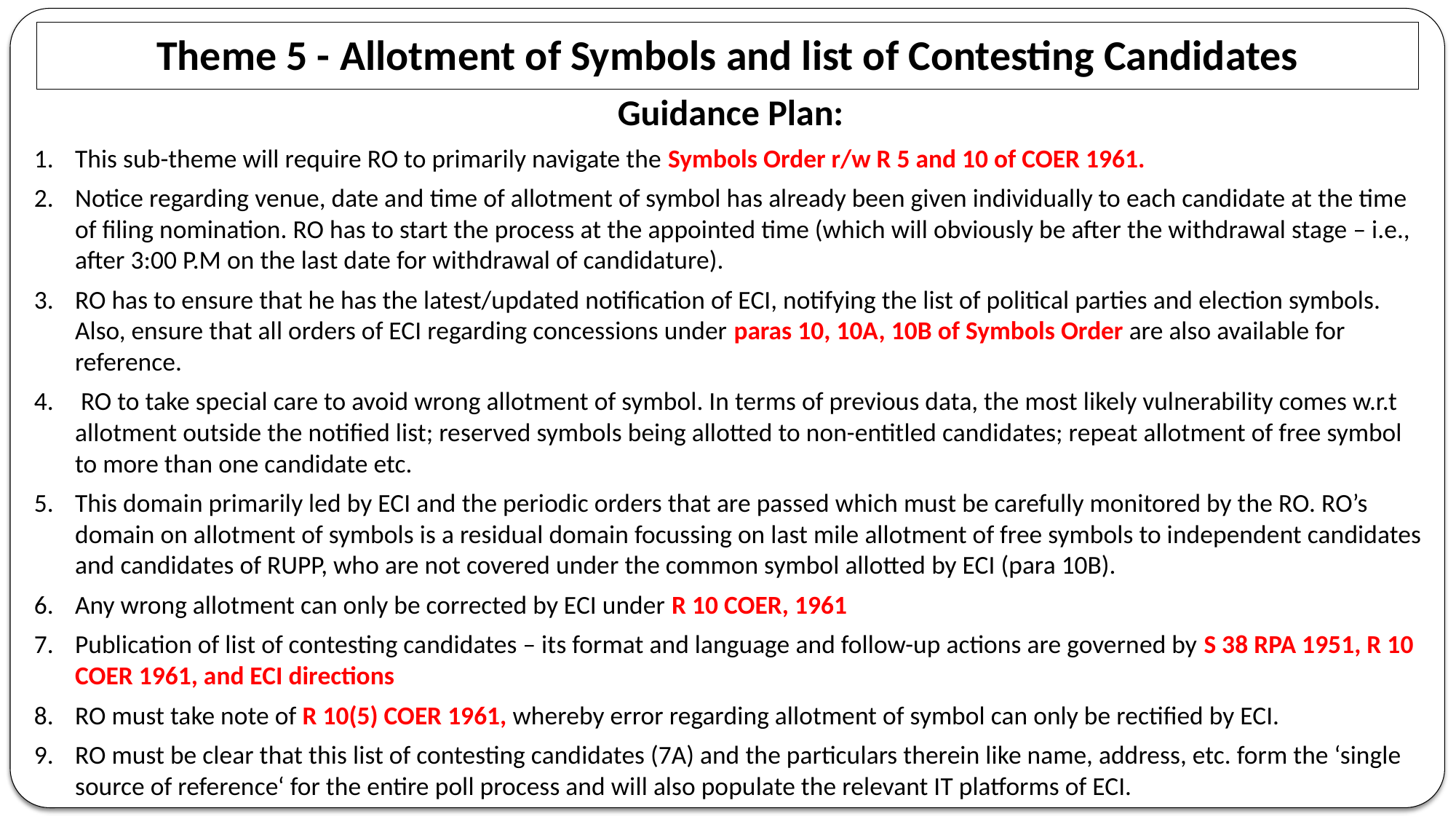

# Theme 5 - Allotment of Symbols and list of Contesting Candidates
Guidance Plan:
This sub-theme will require RO to primarily navigate the Symbols Order r/w R 5 and 10 of COER 1961.
Notice regarding venue, date and time of allotment of symbol has already been given individually to each candidate at the time of filing nomination. RO has to start the process at the appointed time (which will obviously be after the withdrawal stage – i.e., after 3:00 P.M on the last date for withdrawal of candidature).
RO has to ensure that he has the latest/updated notification of ECI, notifying the list of political parties and election symbols. Also, ensure that all orders of ECI regarding concessions under paras 10, 10A, 10B of Symbols Order are also available for reference.
 RO to take special care to avoid wrong allotment of symbol. In terms of previous data, the most likely vulnerability comes w.r.t allotment outside the notified list; reserved symbols being allotted to non-entitled candidates; repeat allotment of free symbol to more than one candidate etc.
This domain primarily led by ECI and the periodic orders that are passed which must be carefully monitored by the RO. RO’s domain on allotment of symbols is a residual domain focussing on last mile allotment of free symbols to independent candidates and candidates of RUPP, who are not covered under the common symbol allotted by ECI (para 10B).
Any wrong allotment can only be corrected by ECI under R 10 COER, 1961
Publication of list of contesting candidates – its format and language and follow-up actions are governed by S 38 RPA 1951, R 10 COER 1961, and ECI directions
RO must take note of R 10(5) COER 1961, whereby error regarding allotment of symbol can only be rectified by ECI.
RO must be clear that this list of contesting candidates (7A) and the particulars therein like name, address, etc. form the ‘single source of reference‘ for the entire poll process and will also populate the relevant IT platforms of ECI.
1